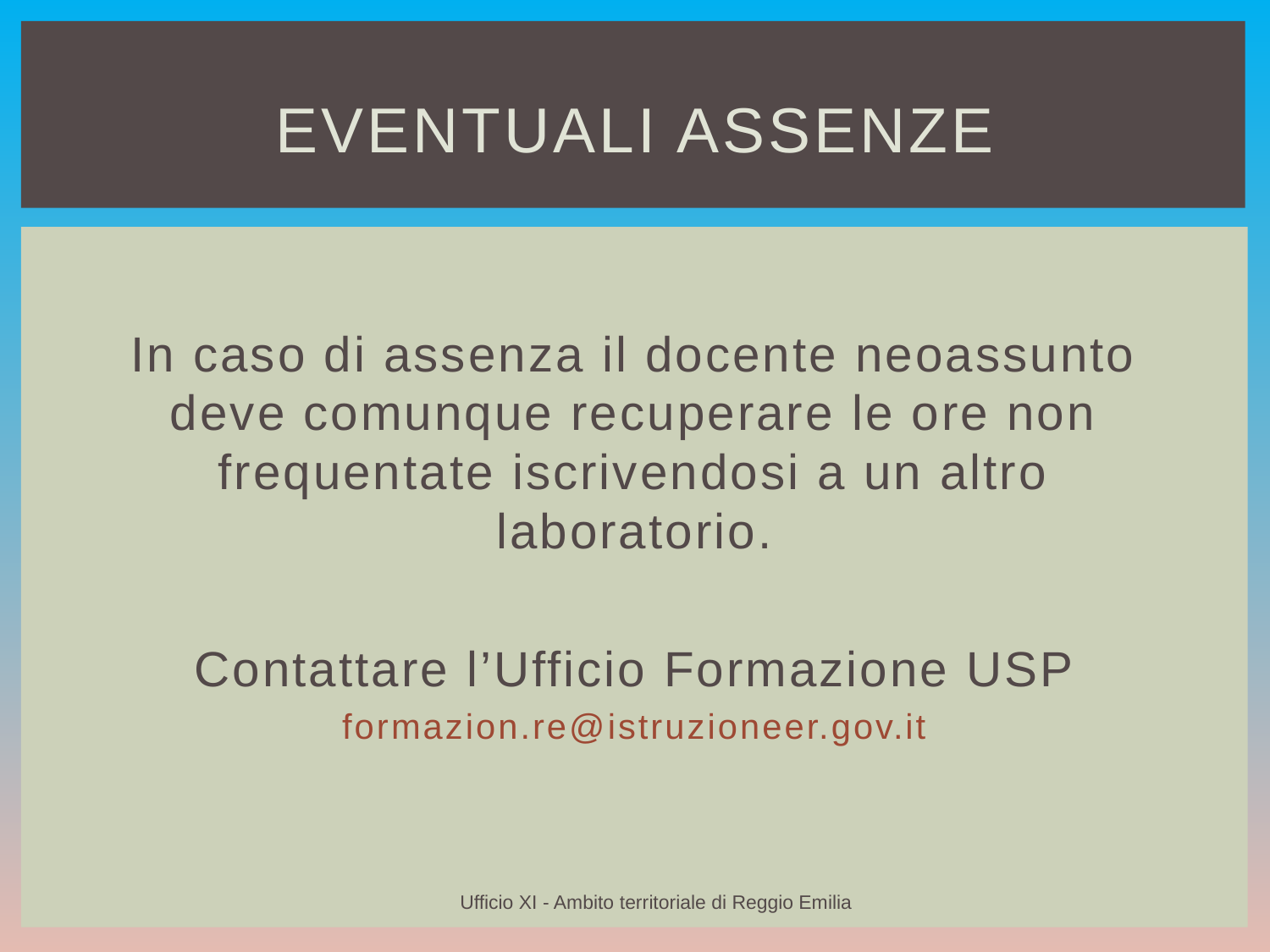

Eventuali assenze
# In caso di assenza il docente neoassunto deve comunque recuperare le ore non frequentate iscrivendosi a un altro laboratorio.

Contattare l’Ufficio Formazione USP
formazion.re@istruzioneer.gov.it
Ufficio XI - Ambito territoriale di Reggio Emilia